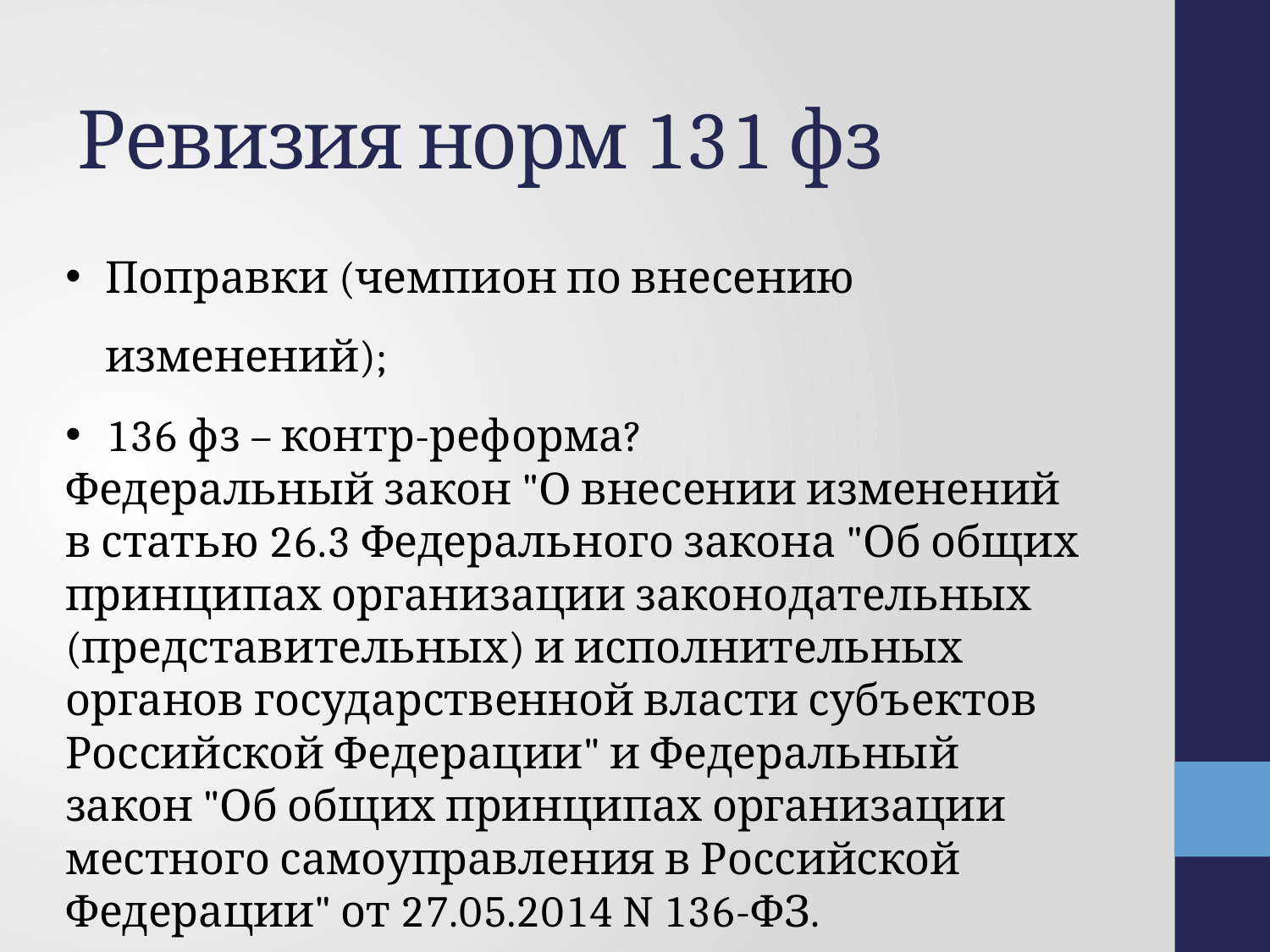

# Ревизия норм 131 фз
Поправки (чемпион по внесению изменений);
136 фз – контр-реформа?
Федеральный закон "О внесении изменений в статью 26.3 Федерального закона "Об общих принципах организации законодательных (представительных) и исполнительных органов государственной власти субъектов Российской Федерации" и Федеральный закон "Об общих принципах организации местного самоуправления в Российской Федерации" от 27.05.2014 N 136-ФЗ.